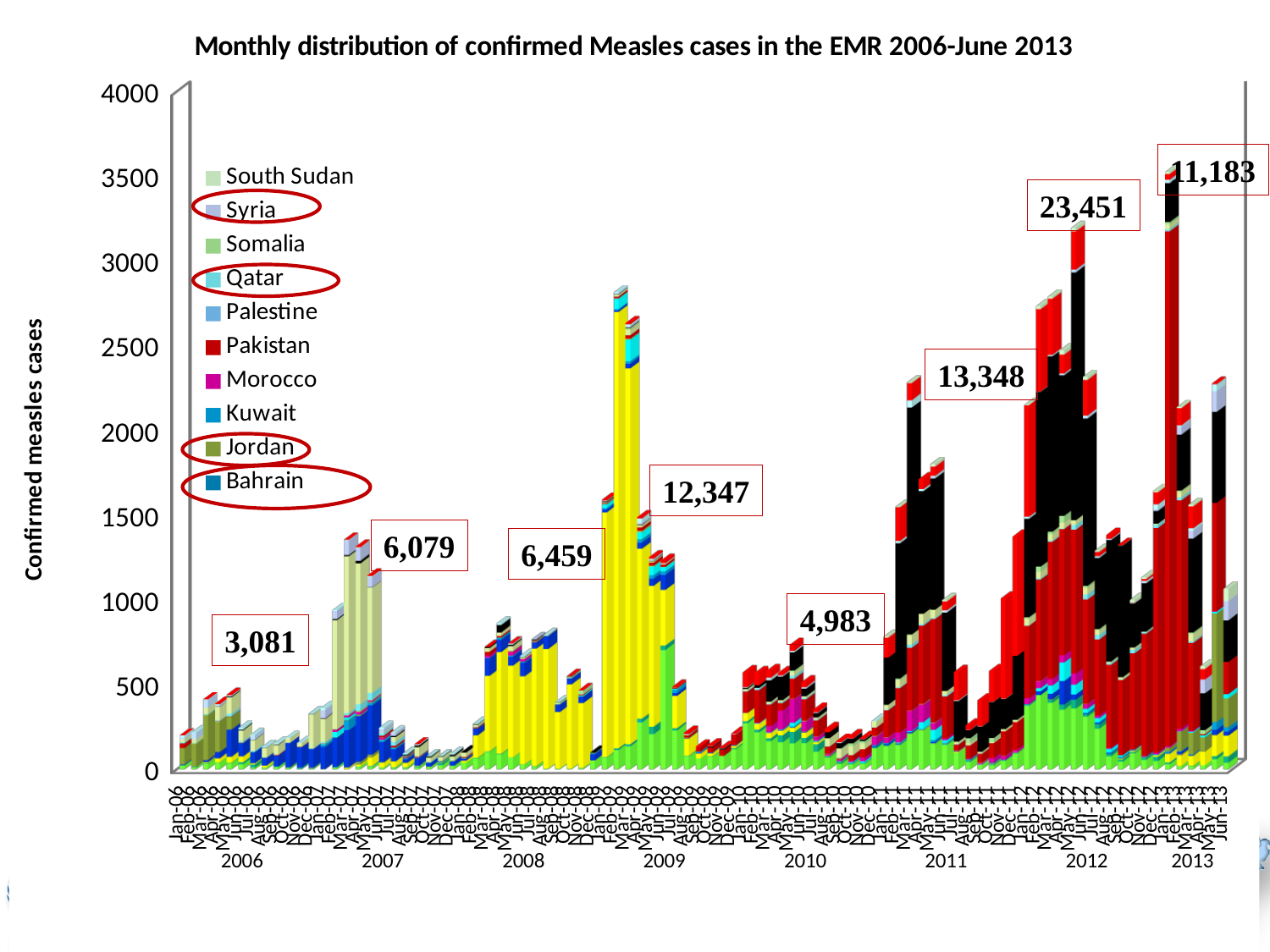

[unsupported chart]

11,183
23,451

13,348

12,347
6,079
6,459
4,983
3,081